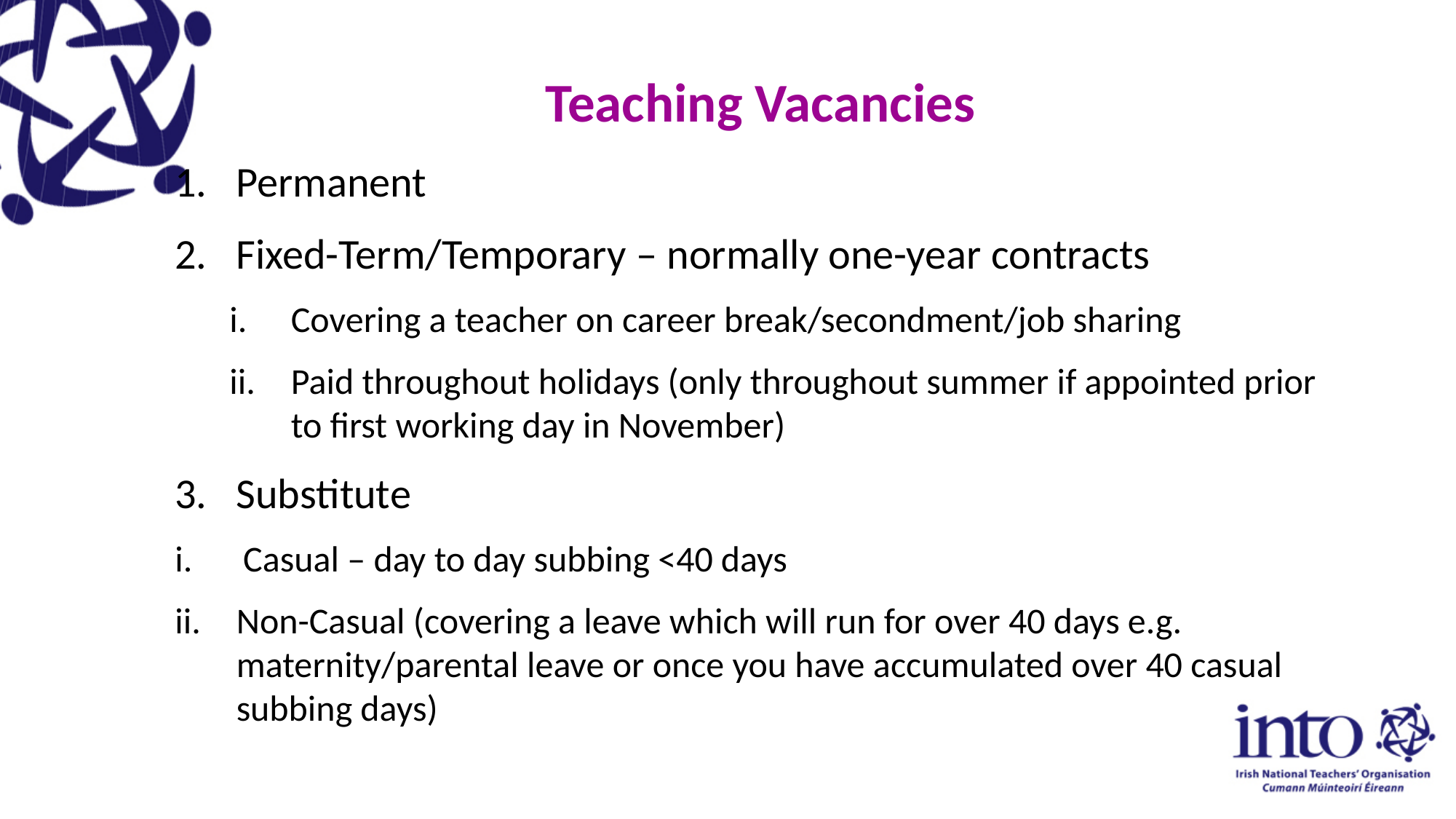

Teaching Vacancies
Permanent
Fixed-Term/Temporary – normally one-year contracts
Covering a teacher on career break/secondment/job sharing
Paid throughout holidays (only throughout summer if appointed prior to first working day in November)
Substitute
Casual – day to day subbing <40 days
Non-Casual (covering a leave which will run for over 40 days e.g. maternity/parental leave or once you have accumulated over 40 casual subbing days)